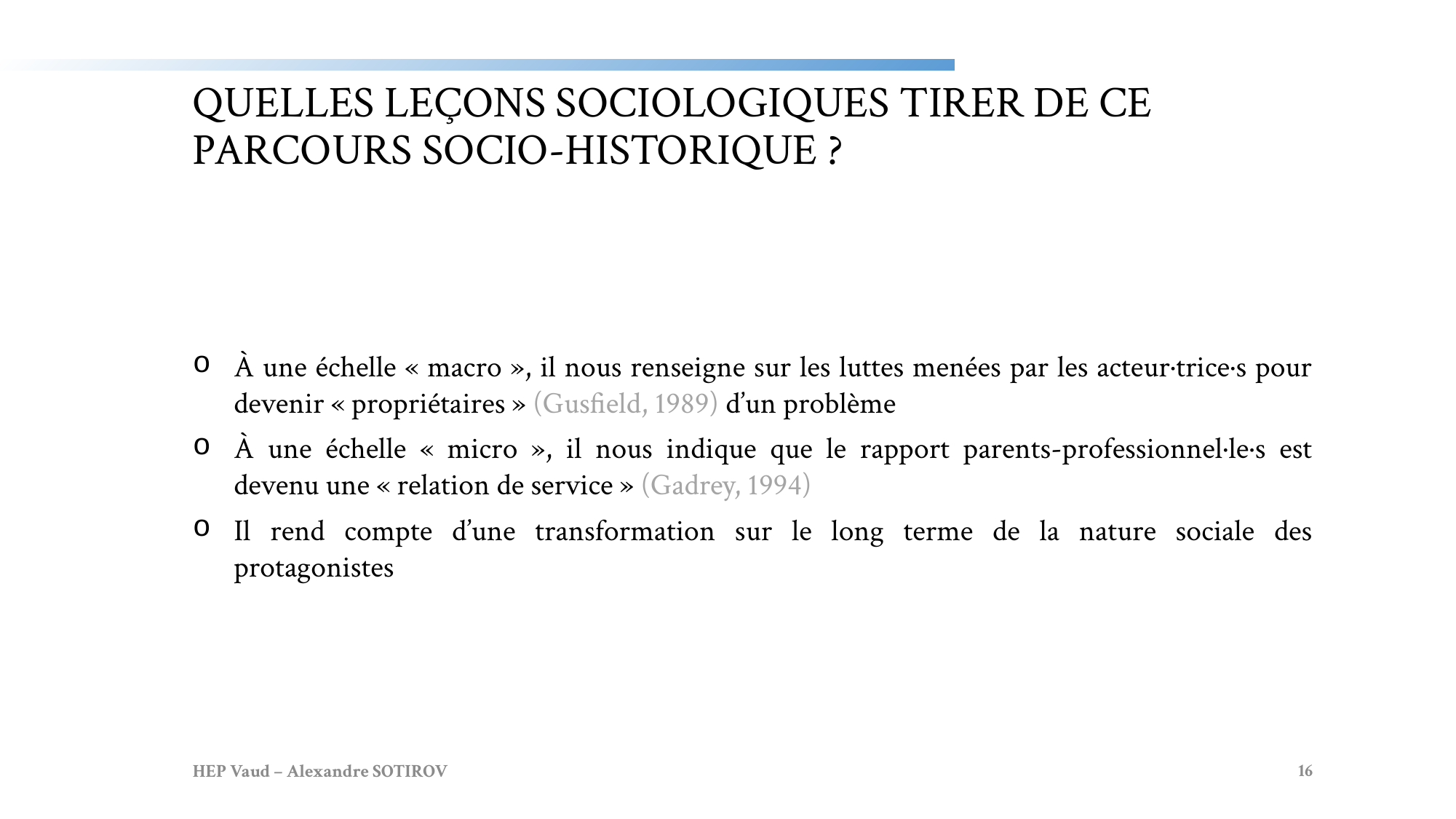

# Quelles leçons sociologiques tirer de ce parcours socio-historique ?
À une échelle « macro », il nous renseigne sur les luttes menées par les acteur·trice·s pour devenir « propriétaires » (Gusfield, 1989) d’un problème
À une échelle « micro », il nous indique que le rapport parents-professionnel·le·s est devenu une « relation de service » (Gadrey, 1994)
Il rend compte d’une transformation sur le long terme de la nature sociale des protagonistes
HEP Vaud – Alexandre SOTIROV
16